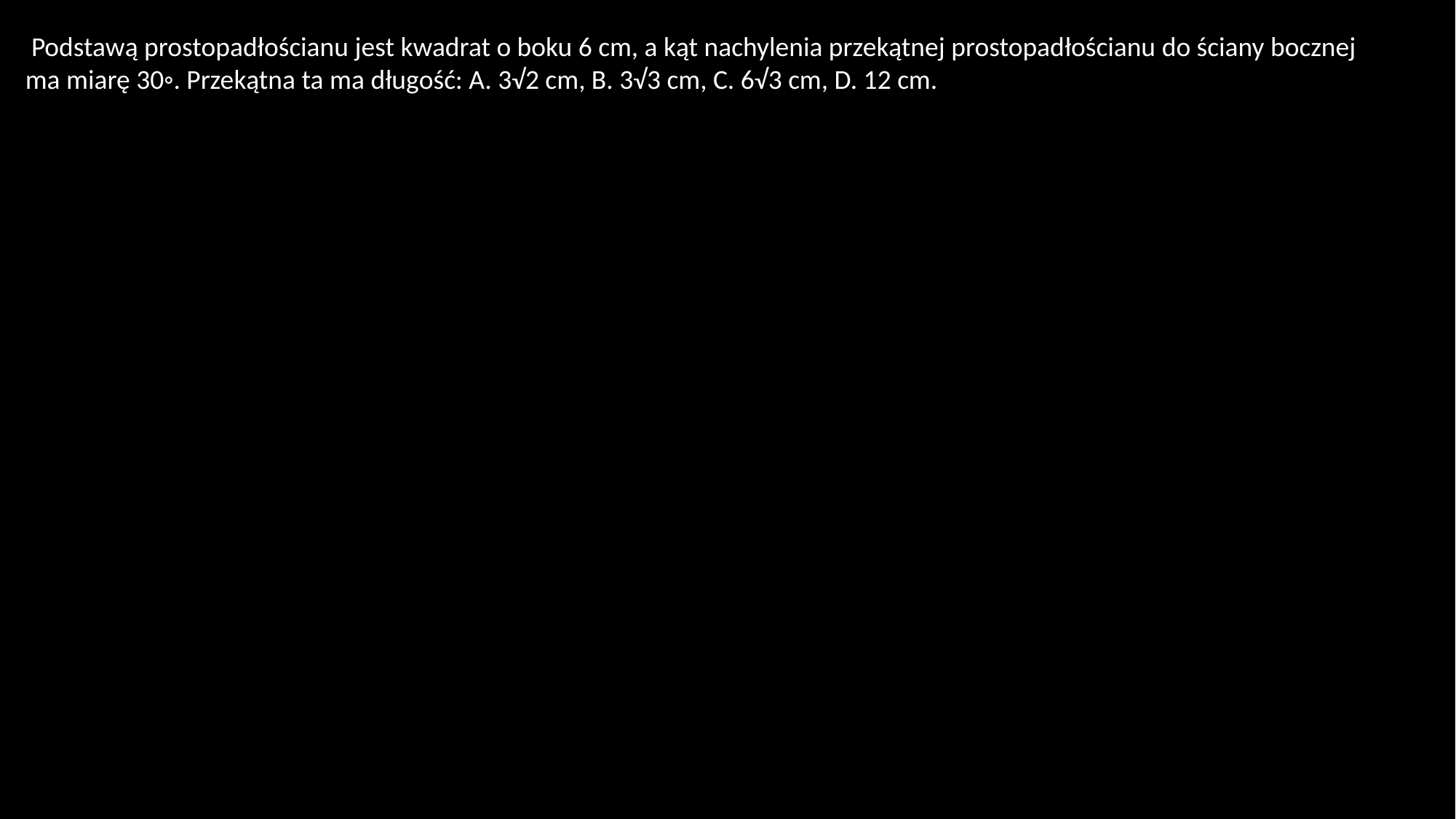

Podstawą prostopadłościanu jest kwadrat o boku 6 cm, a kąt nachylenia przekątnej prostopadłościanu do ściany bocznej ma miarę 30◦. Przekątna ta ma długość: A. 3√2 cm, B. 3√3 cm, C. 6√3 cm, D. 12 cm.